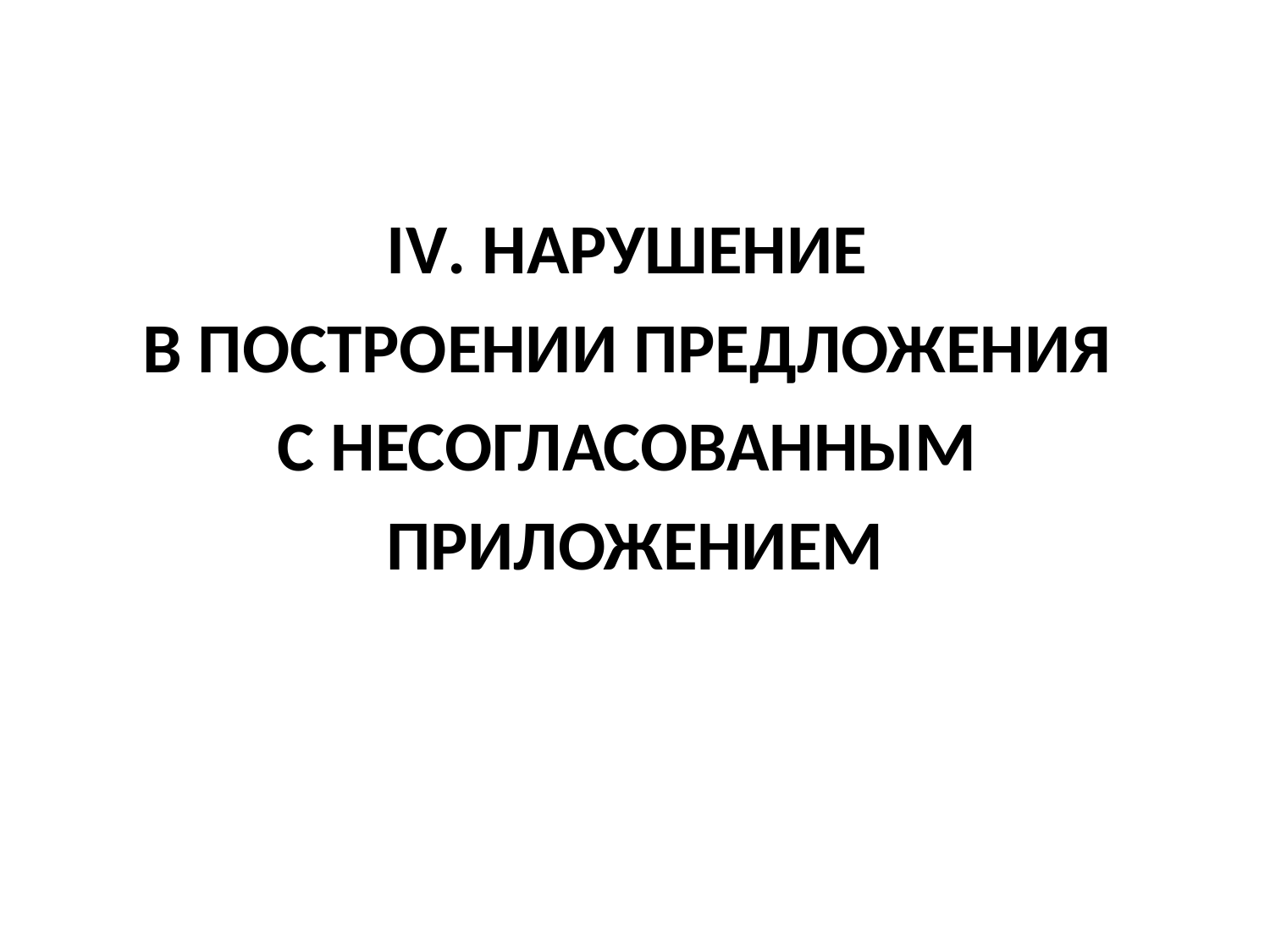

#
IV. НАРУШЕНИЕ
В ПОСТРОЕНИИ ПРЕДЛОЖЕНИЯ
С НЕСОГЛАСОВАННЫМ
ПРИЛОЖЕНИЕМ